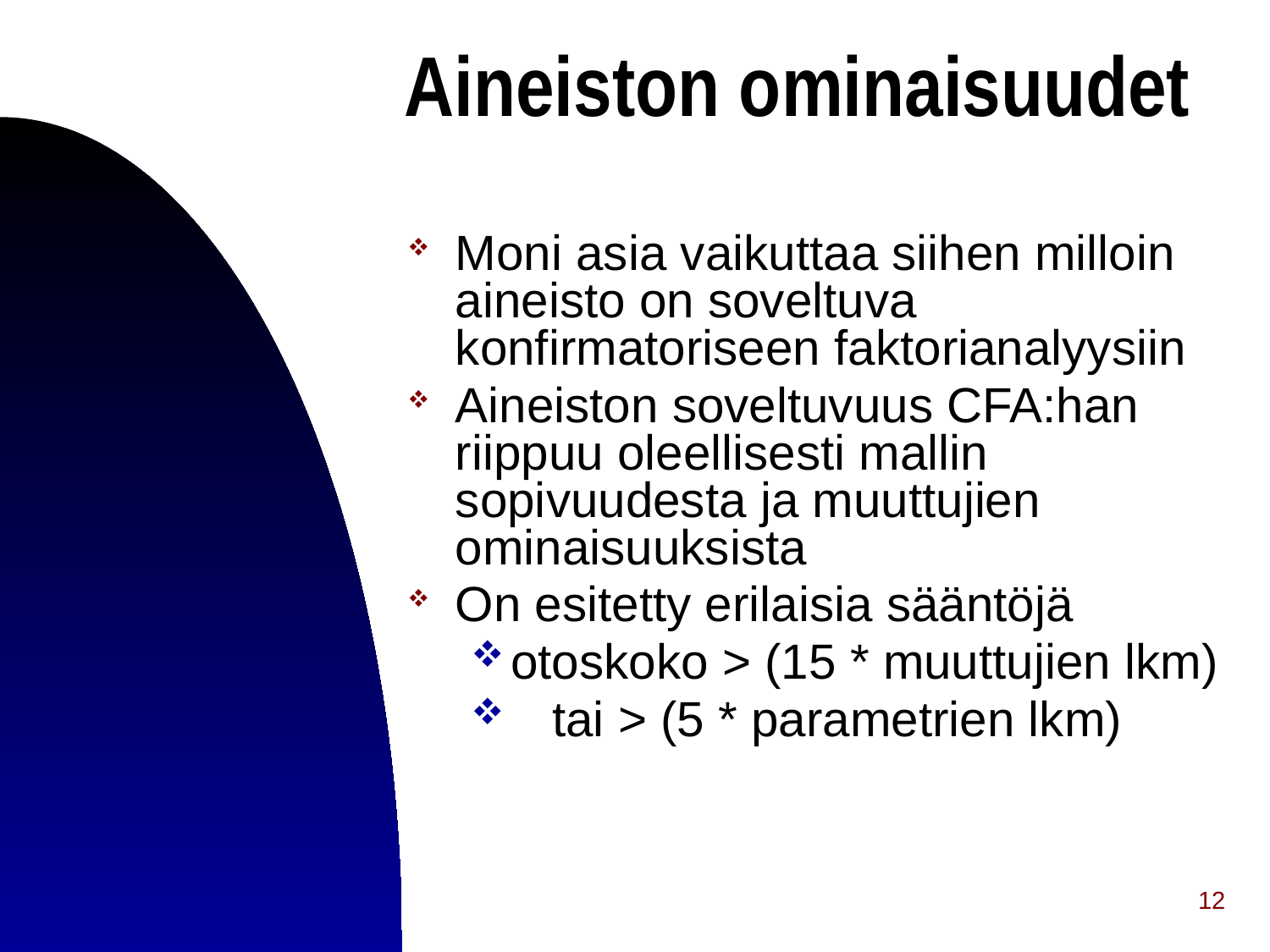

Aineiston ominaisuudet
Moni asia vaikuttaa siihen milloin aineisto on soveltuva konfirmatoriseen faktorianalyysiin
Aineiston soveltuvuus CFA:han riippuu oleellisesti mallin sopivuudesta ja muuttujien ominaisuuksista
On esitetty erilaisia sääntöjä
otoskoko > (15 * muuttujien lkm)
   tai > (5 * parametrien lkm)
12